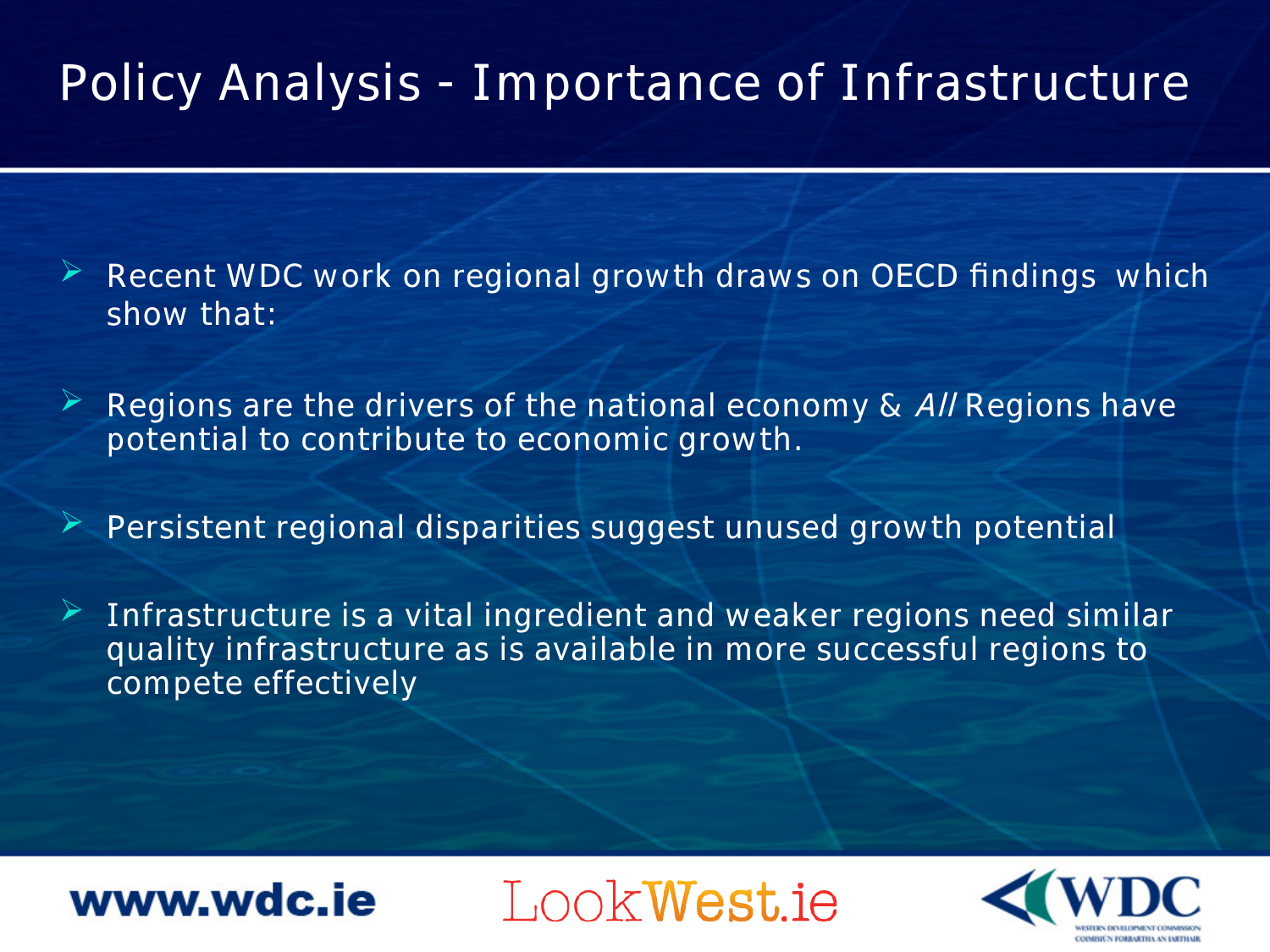

# Policy Analysis - Importance of Infrastructure

Recent WDC work on regional growth draws on OECD findings  which show that:

Regions are the drivers of the national economy & All Regions have potential to contribute to economic growth.

Persistent regional disparities suggest unused growth potential

Infrastructure is a vital ingredient and weaker regions need similar quality infrastructure as is available in more successful regions to compete effectively